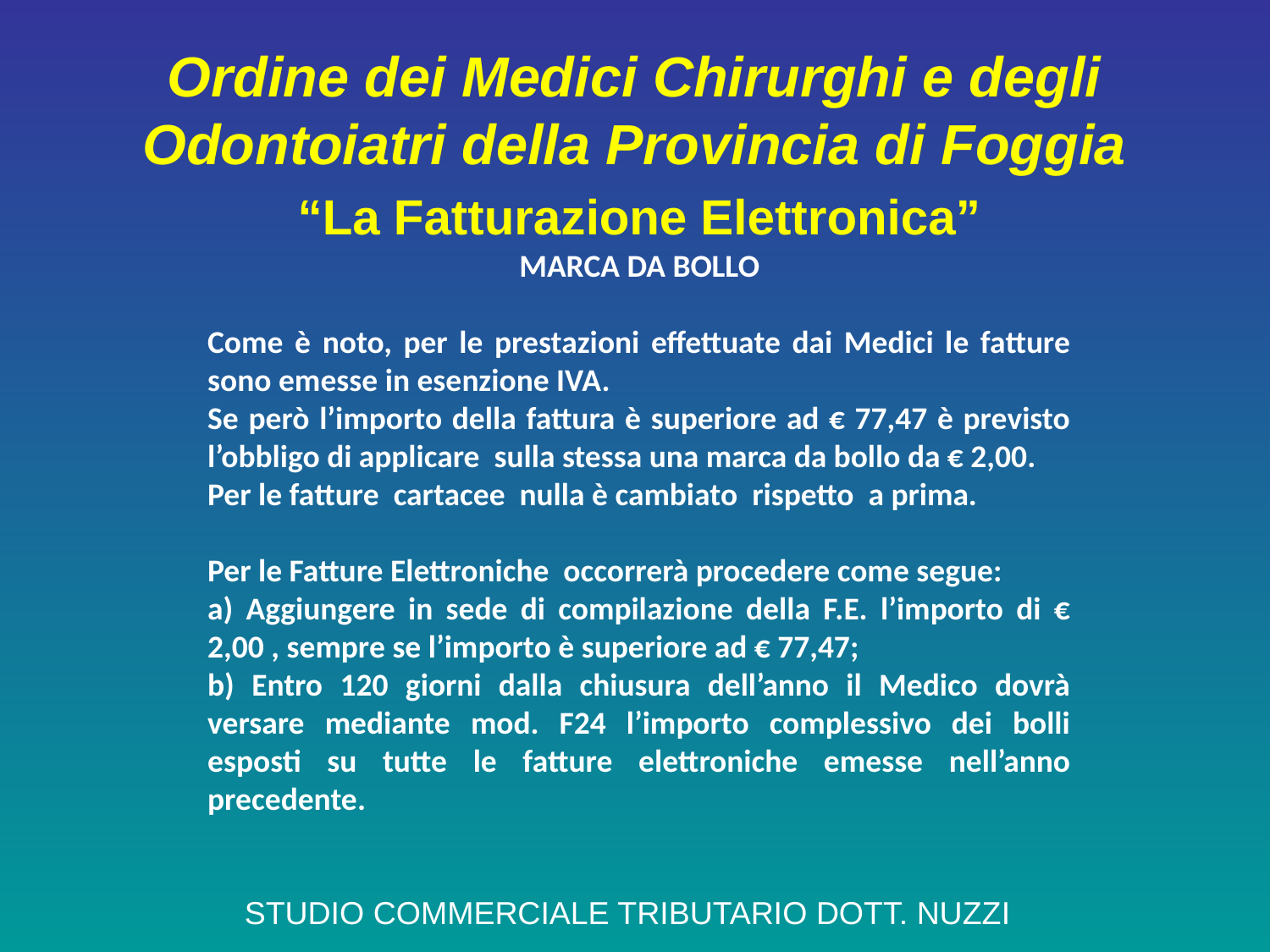

# Ordine dei Medici Chirurghi e degli Odontoiatri della Provincia di Foggia
“La Fatturazione Elettronica”
MARCA DA BOLLO

Come è noto, per le prestazioni effettuate dai Medici le fatture sono emesse in esenzione IVA.
Se però l’importo della fattura è superiore ad € 77,47 è previsto l’obbligo di applicare  sulla stessa una marca da bollo da € 2,00.
Per le fatture  cartacee  nulla è cambiato  rispetto  a prima.

Per le Fatture Elettroniche  occorrerà procedere come segue:
a) Aggiungere in sede di compilazione della F.E. l’importo di € 2,00 , sempre se l’importo è superiore ad € 77,47;
b) Entro 120 giorni dalla chiusura dell’anno il Medico dovrà versare mediante mod. F24 l’importo complessivo dei bolli esposti su tutte le fatture elettroniche emesse nell’anno precedente.
STUDIO COMMERCIALE TRIBUTARIO DOTT. NUZZI